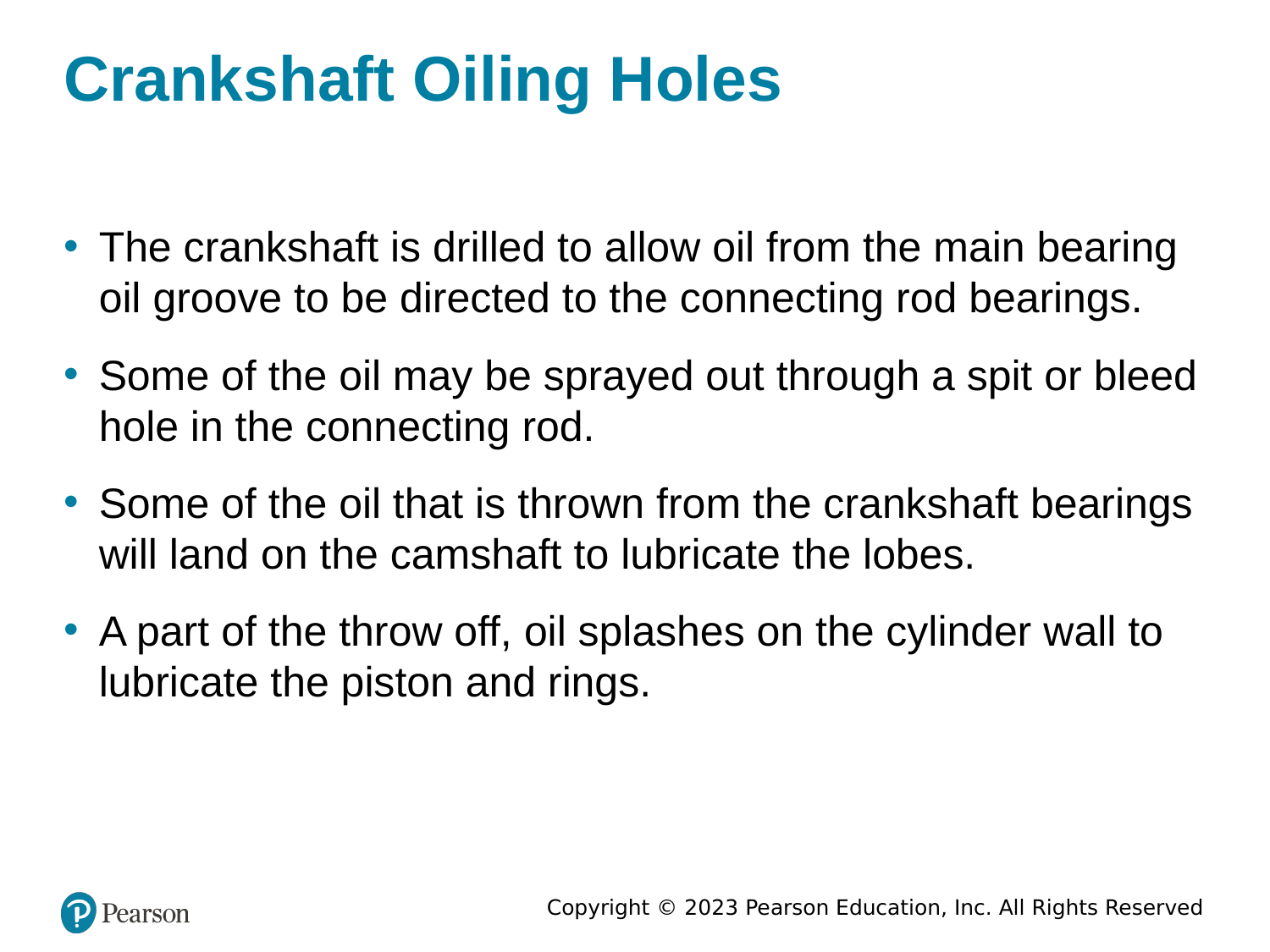

# Crankshaft Oiling Holes
The crankshaft is drilled to allow oil from the main bearing oil groove to be directed to the connecting rod bearings.
Some of the oil may be sprayed out through a spit or bleed hole in the connecting rod.
Some of the oil that is thrown from the crankshaft bearings will land on the camshaft to lubricate the lobes.
A part of the throw off, oil splashes on the cylinder wall to lubricate the piston and rings.